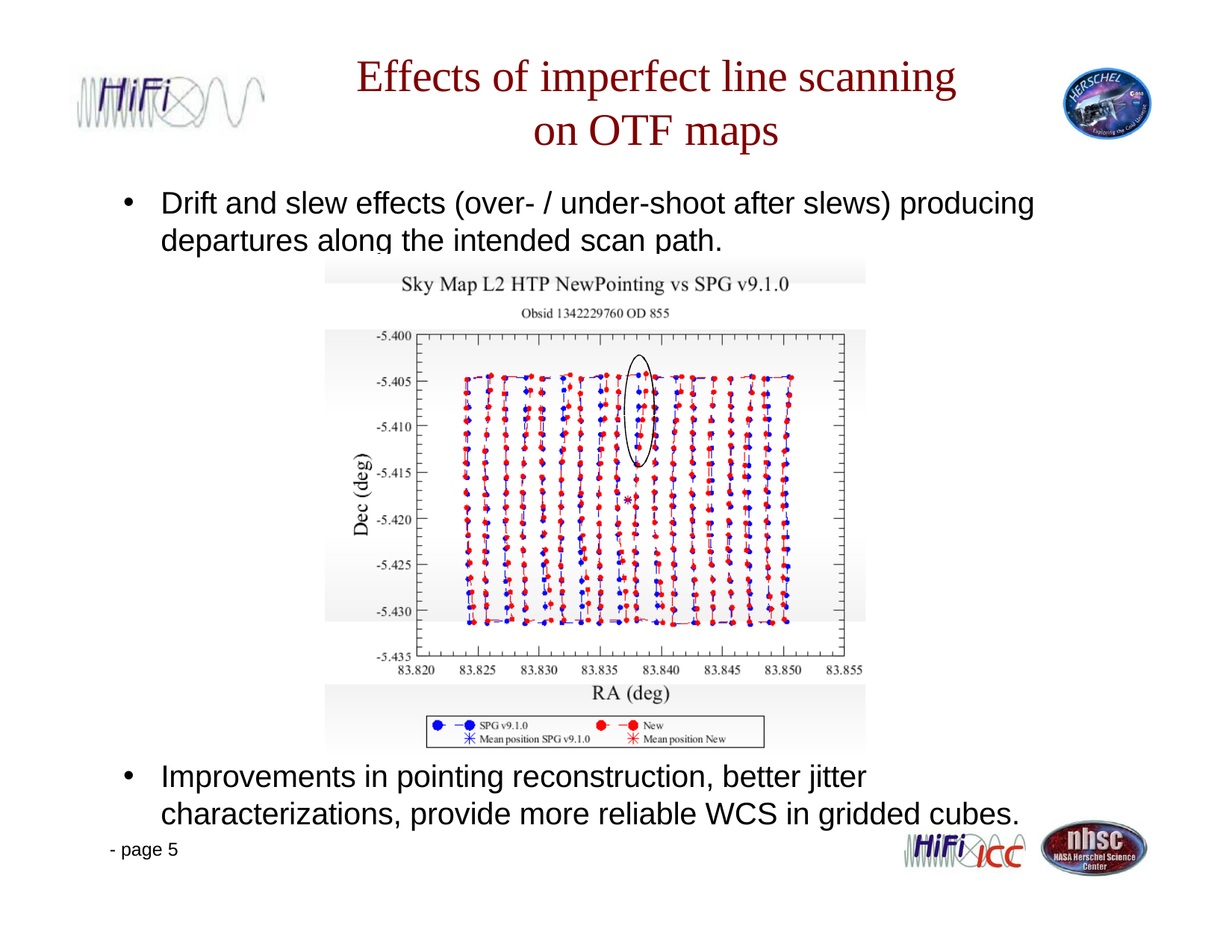

Effects of imperfect line scanning on OTF maps

Drift and slew effects (over- / under-shoot after slews) producing departures along the intended scan path.

Improvements in pointing reconstruction, better jitter characterizations, provide more reliable WCS in gridded cubes.

- page 5